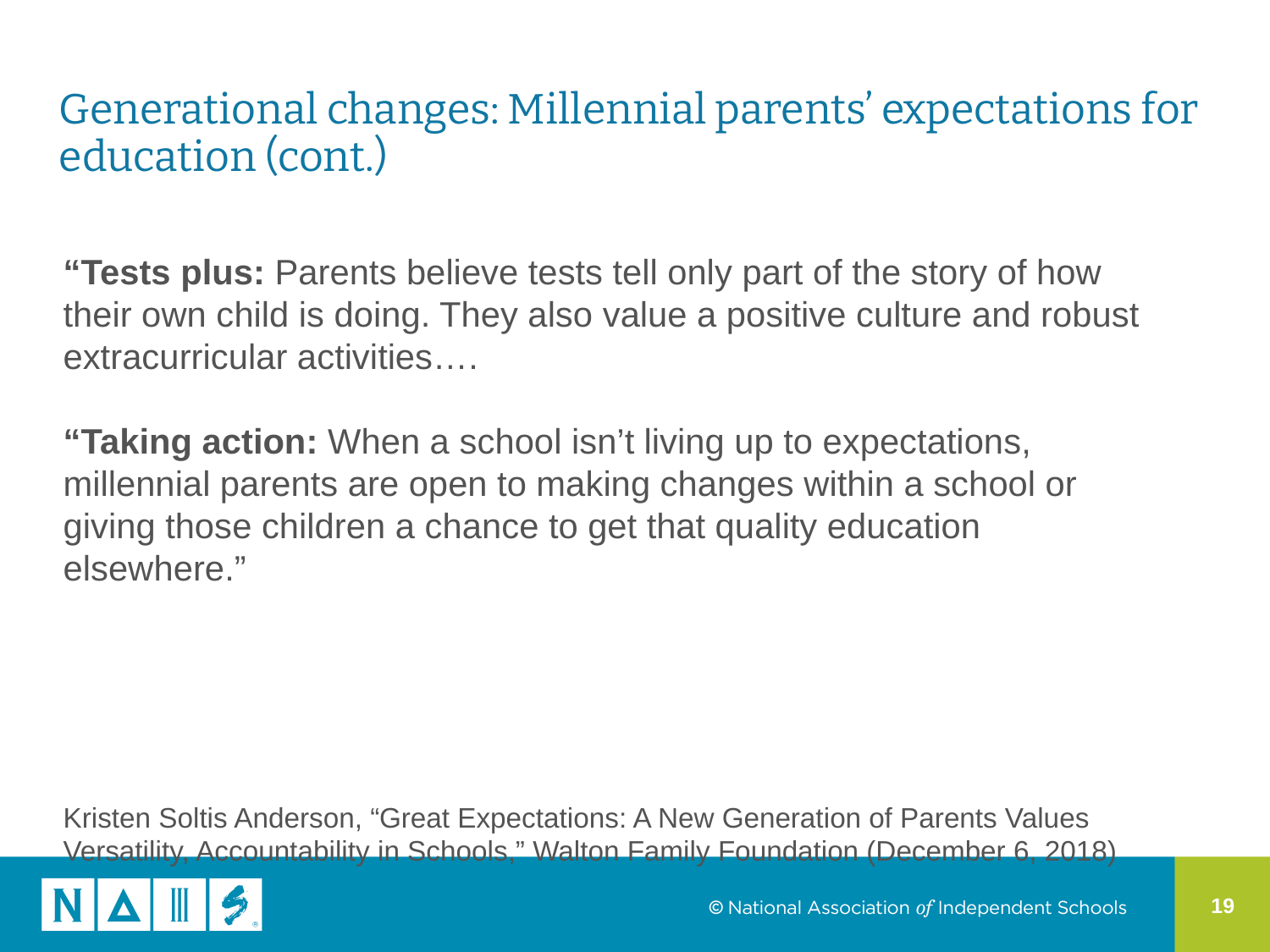

Generational changes: Millennial parents’ expectations for education (cont.)
“Tests plus: Parents believe tests tell only part of the story of how their own child is doing. They also value a positive culture and robust extracurricular activities….
“Taking action: When a school isn’t living up to expectations, millennial parents are open to making changes within a school or giving those children a chance to get that quality education elsewhere.”

Kristen Soltis Anderson, “Great Expectations: A New Generation of Parents Values Versatility, Accountability in Schools,” Walton Family Foundation (December 6, 2018)
19